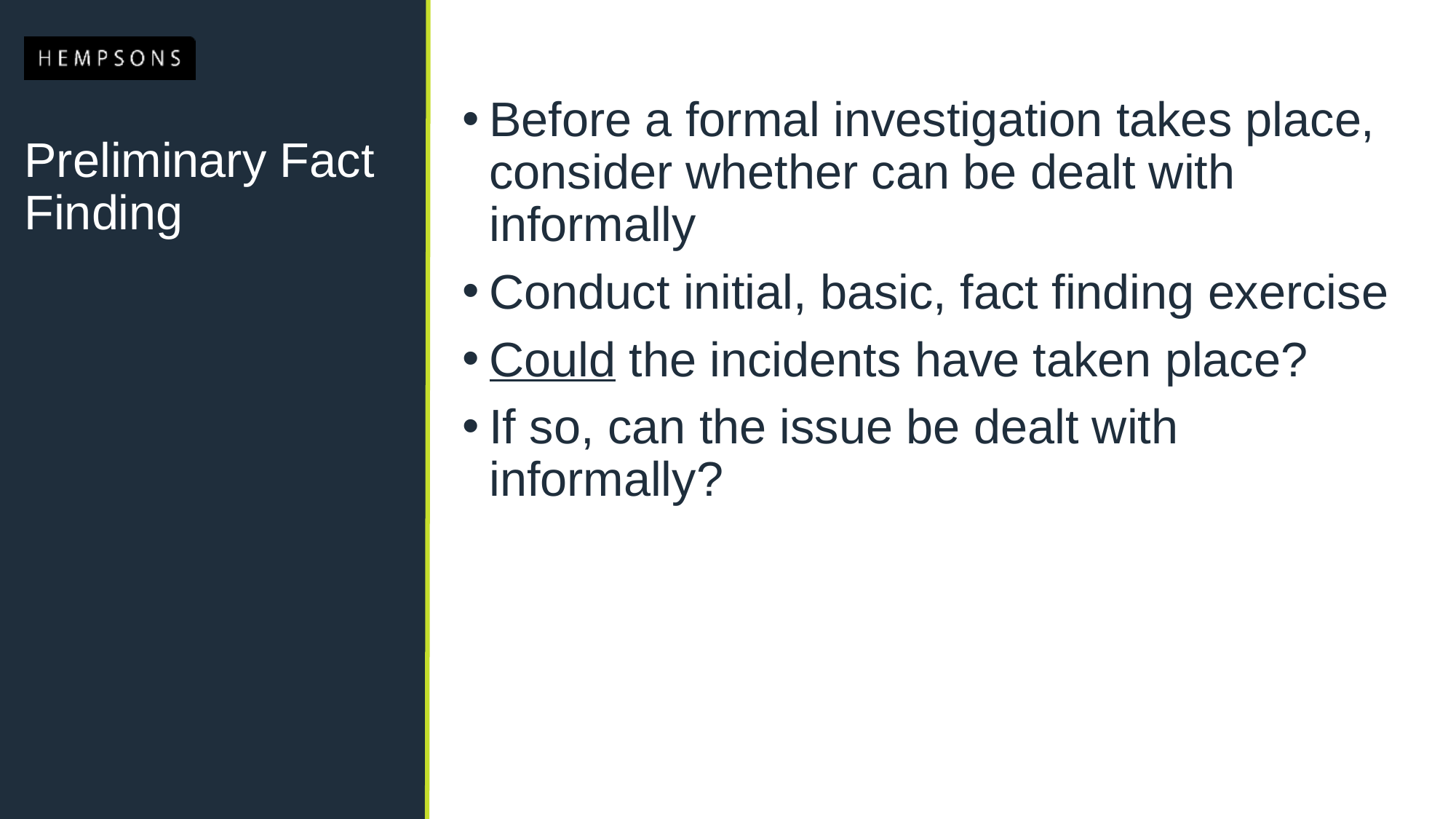

Before a formal investigation takes place, consider whether can be dealt with informally
Conduct initial, basic, fact finding exercise
Could the incidents have taken place?
If so, can the issue be dealt with informally?
# Preliminary Fact Finding